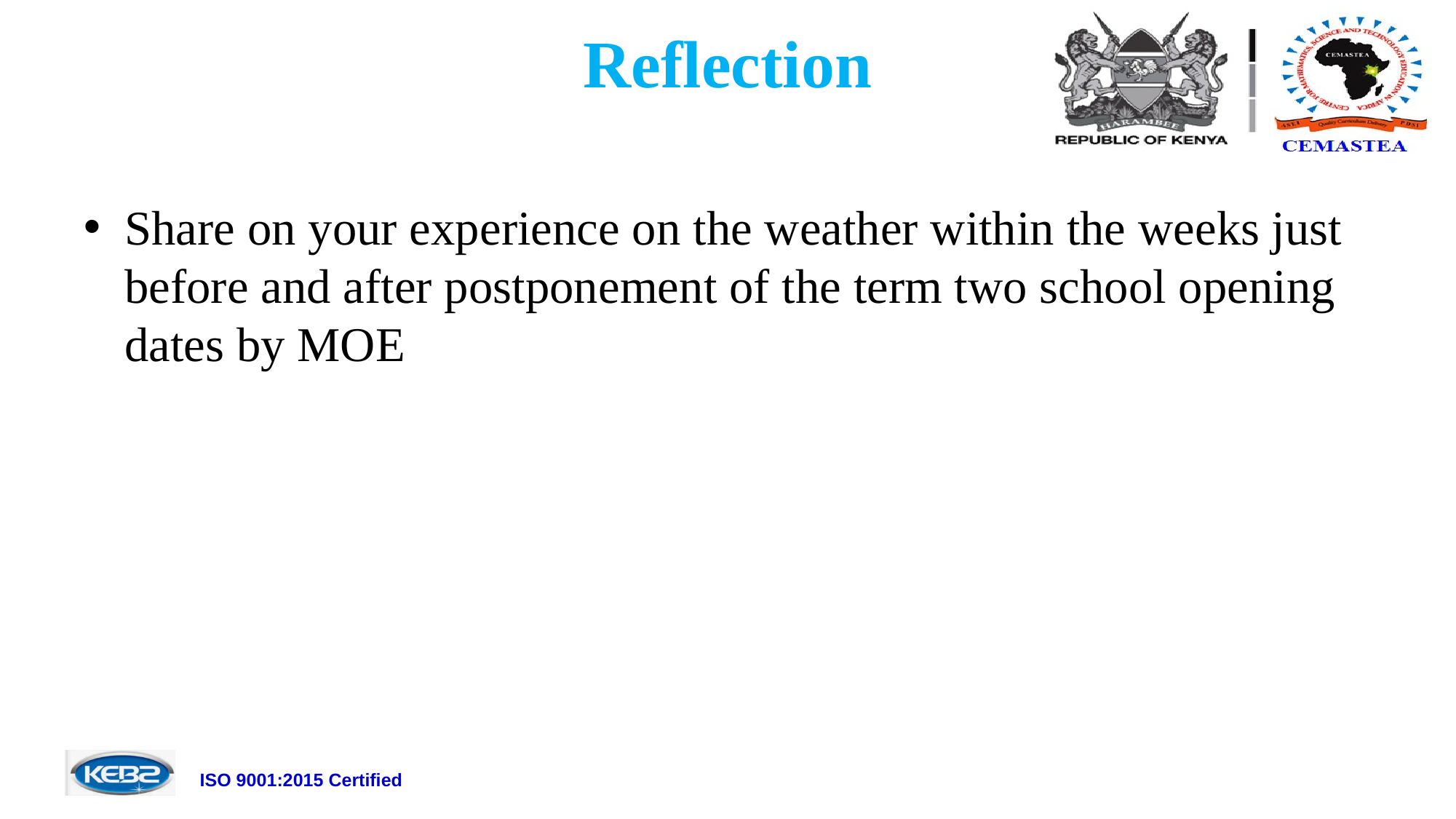

# Reflection
Share on your experience on the weather within the weeks just before and after postponement of the term two school opening dates by MOE